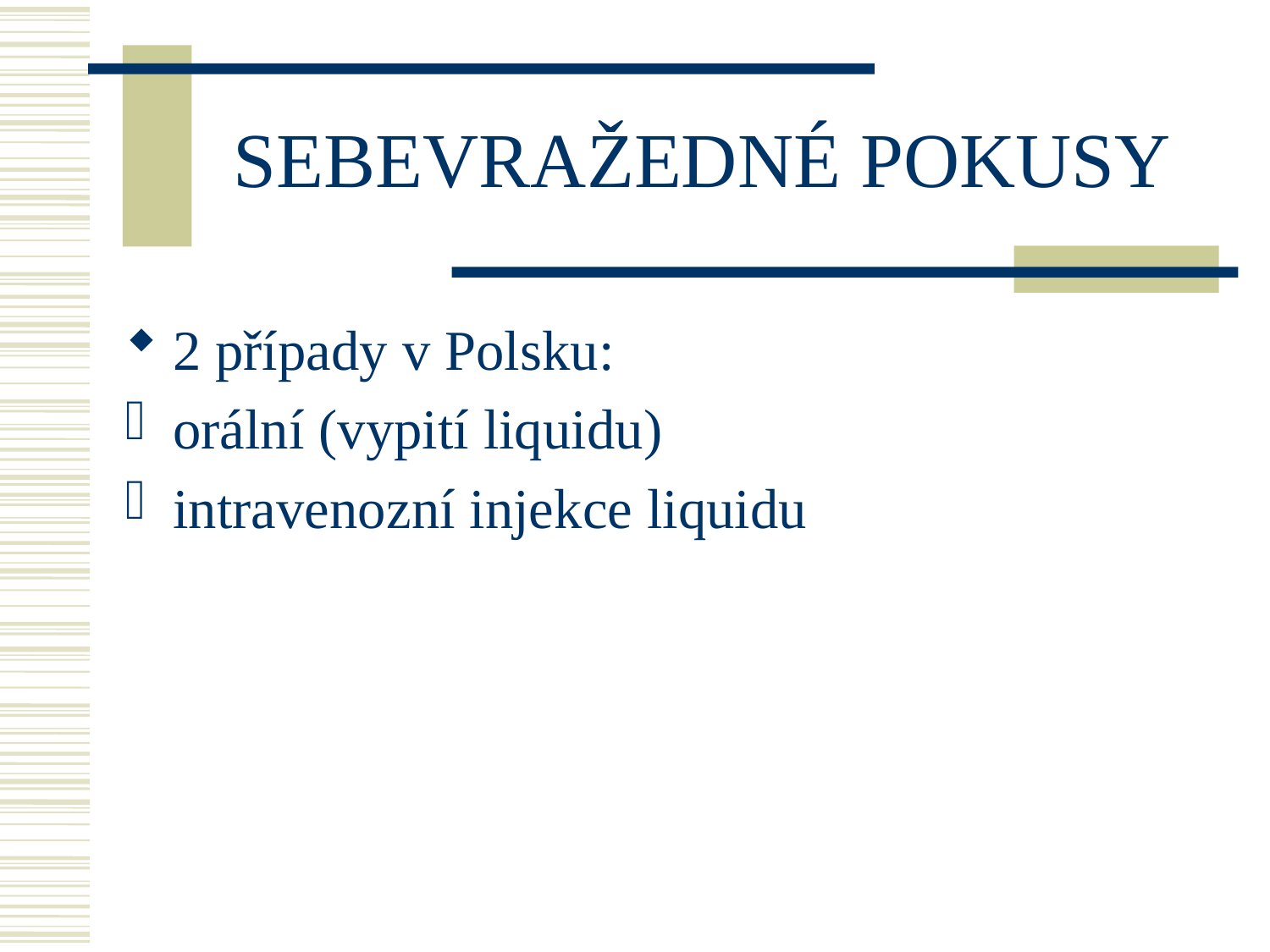

# SEBEVRAŽEDNÉ POKUSY
2 případy v Polsku:
orální (vypití liquidu)
intravenozní injekce liquidu